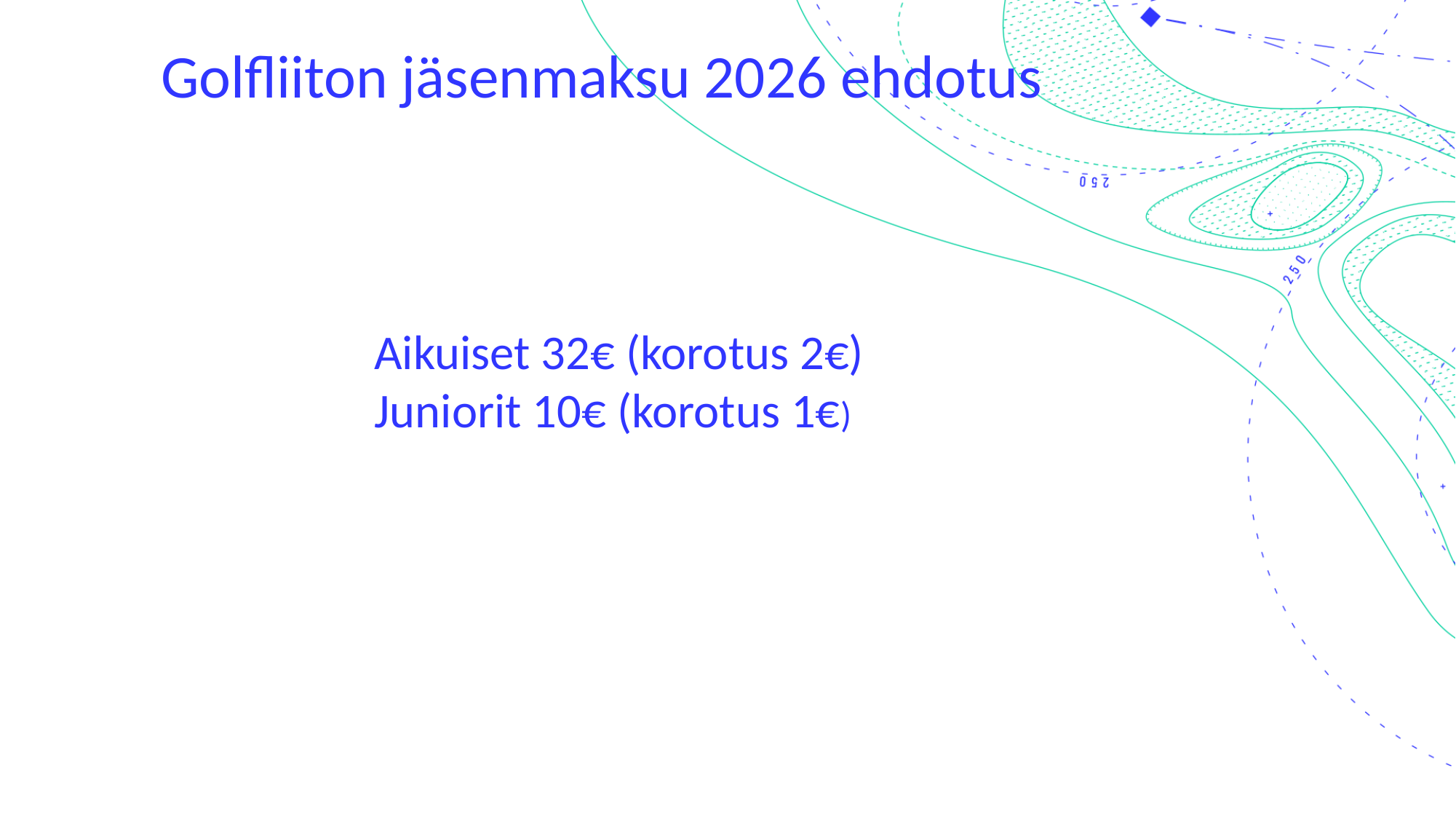

Golfliiton jäsenmaksu 2026 ehdotus

Aikuiset 32€ (korotus 2€)
Juniorit 10€ (korotus 1€)